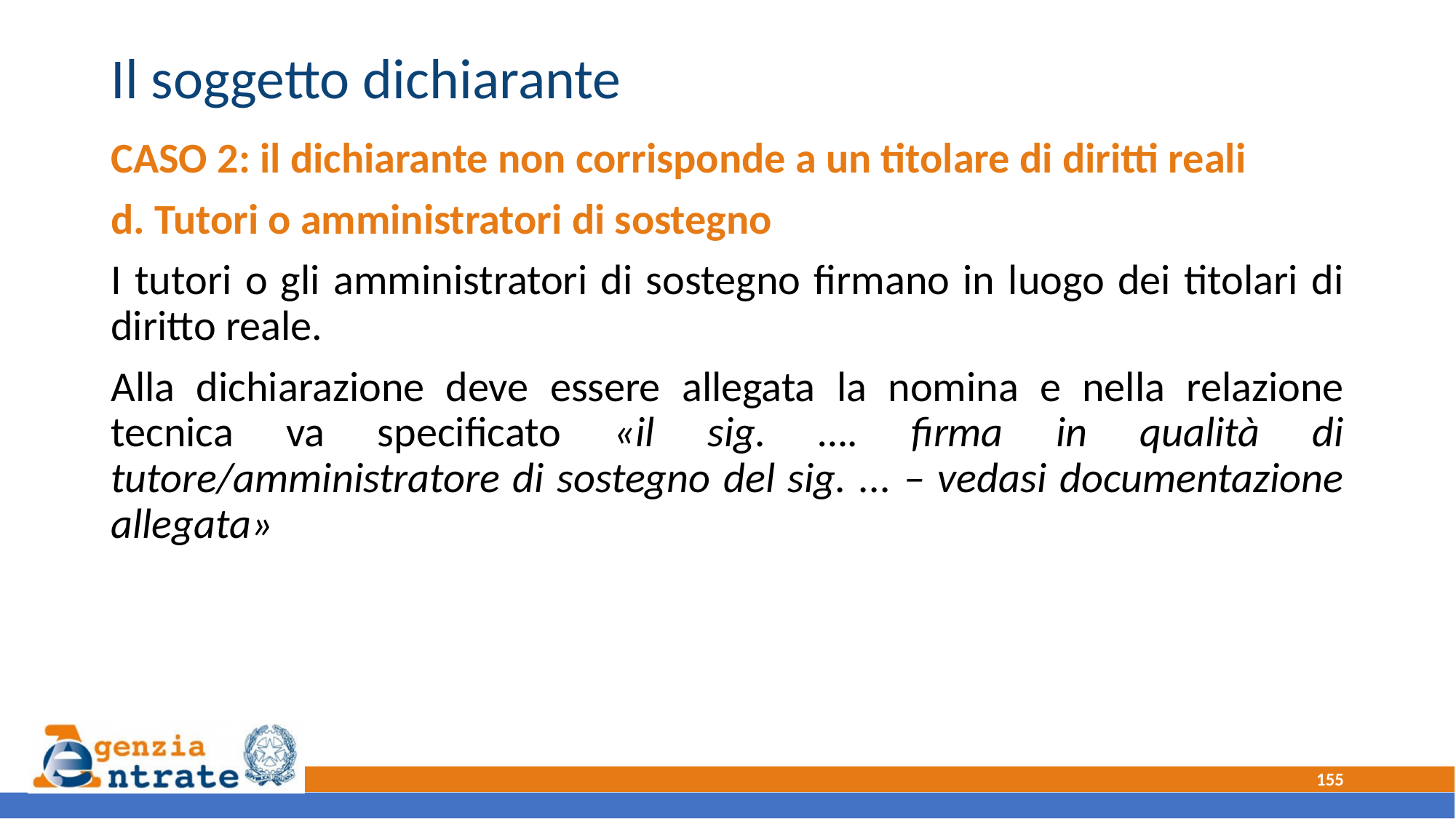

# Il soggetto dichiarante
CASO 2: il dichiarante non corrisponde a un titolare di diritti reali
d. Tutori o amministratori di sostegno
I tutori o gli amministratori di sostegno firmano in luogo dei titolari di diritto reale.
Alla dichiarazione deve essere allegata la nomina e nella relazione tecnica va specificato «il sig. …. firma in qualità di tutore/amministratore di sostegno del sig. ... – vedasi documentazione allegata»